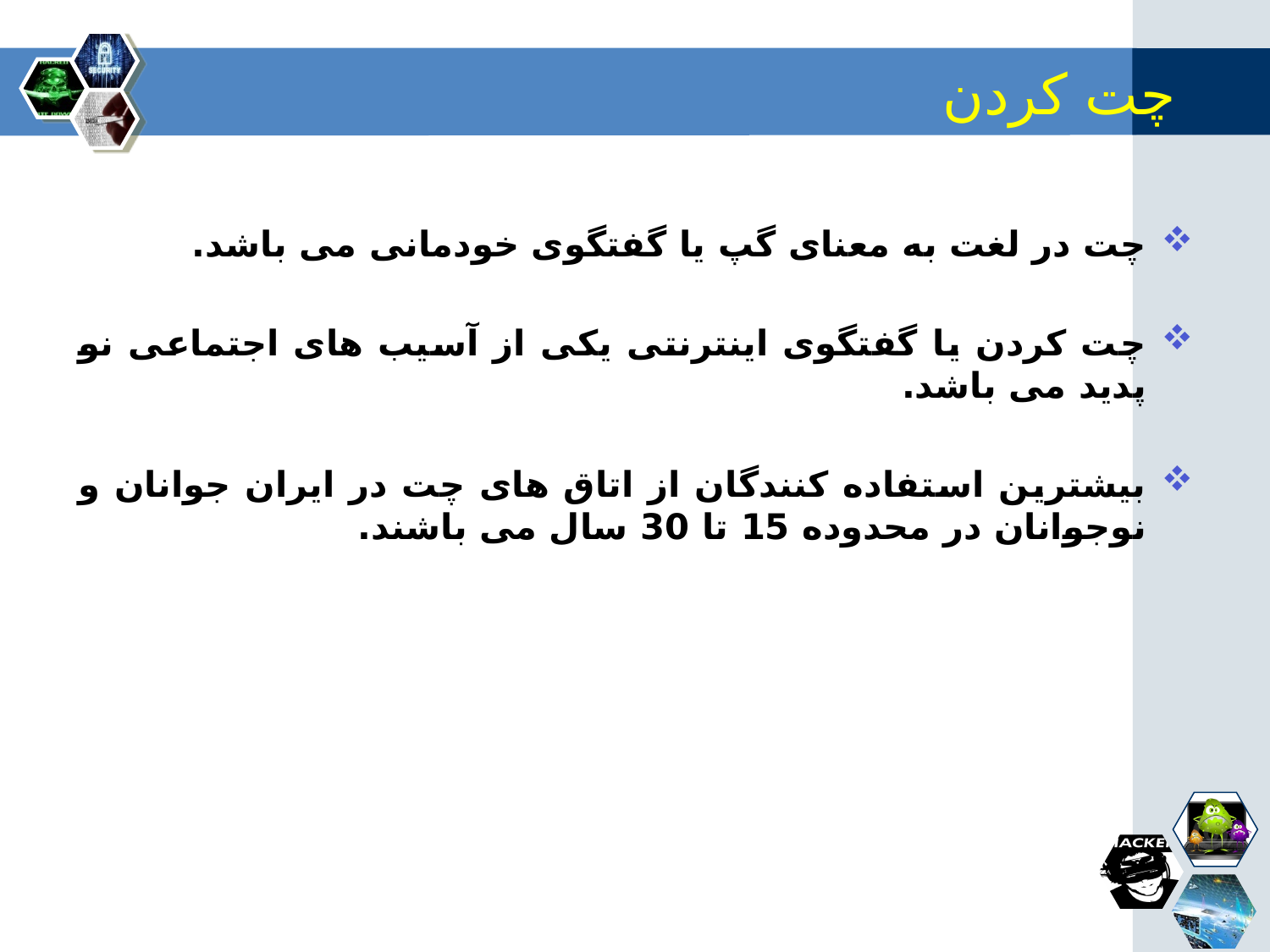

# چت کردن

چت در لغت به معنای گپ یا گفتگوی خودمانی می باشد.

چت کردن یا گفتگوی اینترنتی یکی از آسیب های اجتماعی نو پدید می باشد.

بیشترین استفاده کنندگان از اتاق های چت در ایران جوانان و نوجوانان در محدوده 15 تا 30 سال می باشند.